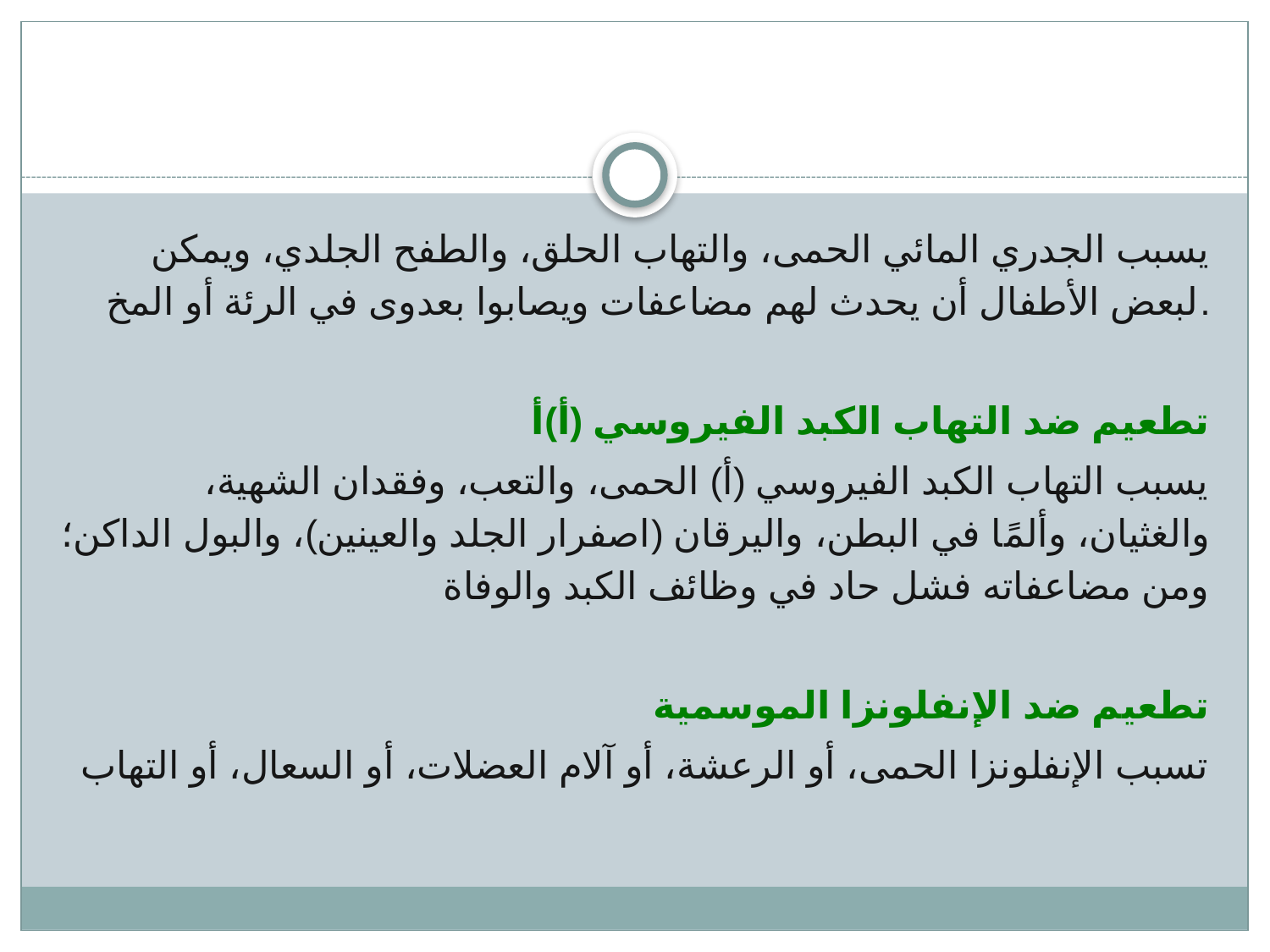

#
يسبب الجدري المائي الحمى، والتهاب الحلق، والطفح الجلدي، ويمكن لبعض الأطفال أن يحدث لهم مضاعفات ويصابوا بعدوى في الرئة أو المخ.

تطعيم ضد التهاب الكبد الفيروسي (أ)أ
 يسبب التهاب الكبد الفيروسي (أ) الحمى، والتعب، وفقدان الشهية، والغثيان، وألمًا في البطن، واليرقان (اصفرار الجلد والعينين)، والبول الداكن؛ ومن مضاعفاته فشل حاد في وظائف الكبد والوفاة

تطعيم ضد الإنفلونزا الموسمية
  تسبب الإنفلونزا الحمى، أو الرعشة، أو آلام العضلات، أو السعال، أو التهاب